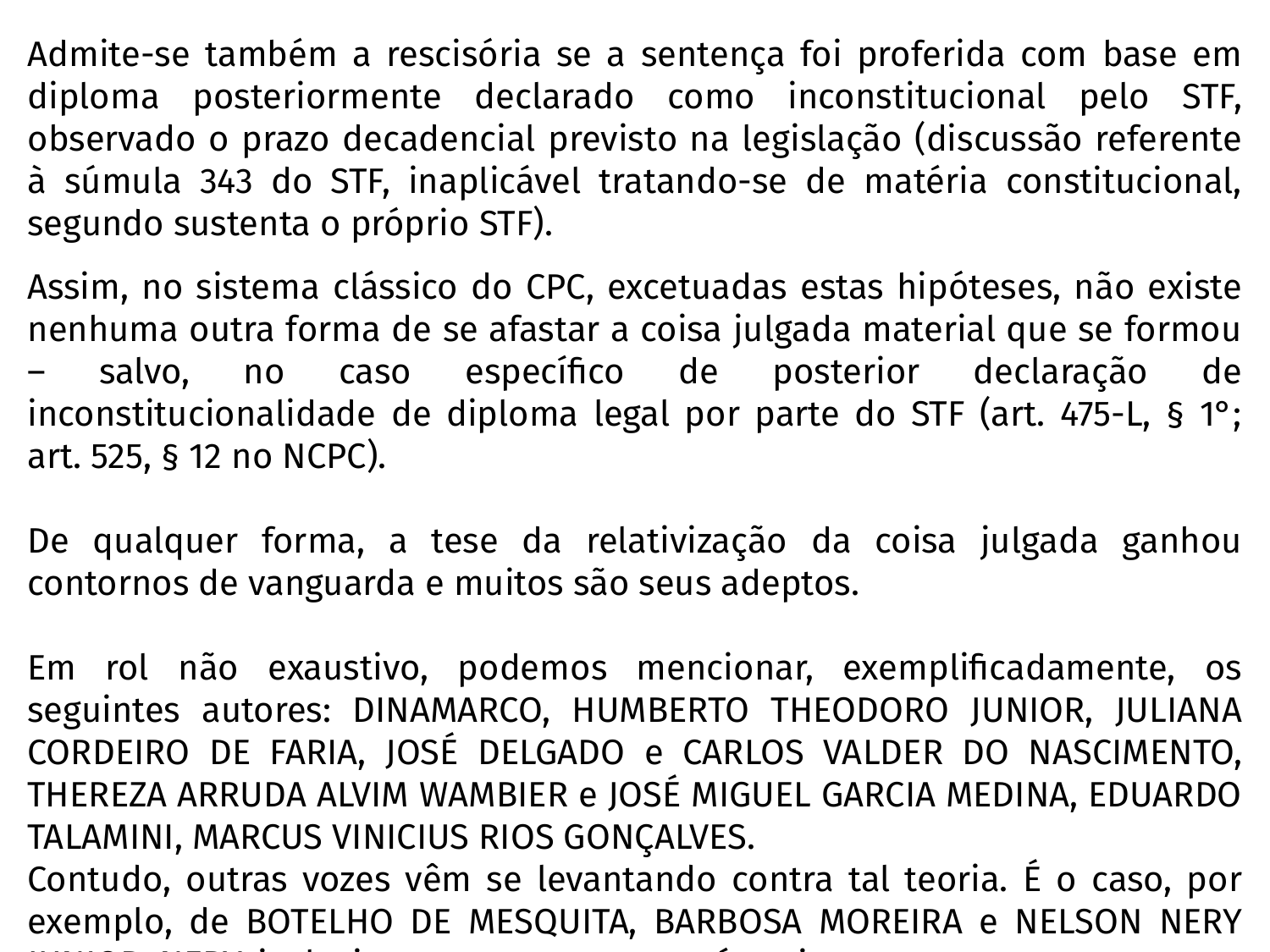

Admite-se também a rescisória se a sentença foi proferida com base em diploma posteriormente declarado como inconstitucional pelo STF, observado o prazo decadencial previsto na legislação (discussão referente à súmula 343 do STF, inaplicável tratando-se de matéria constitucional, segundo sustenta o próprio STF).

Assim, no sistema clássico do CPC, excetuadas estas hipóteses, não existe nenhuma outra forma de se afastar a coisa julgada material que se formou – salvo, no caso específico de posterior declaração de inconstitucionalidade de diploma legal por parte do STF (art. 475-L, § 1°; art. 525, § 12 no NCPC).

De qualquer forma, a tese da relativização da coisa julgada ganhou contornos de vanguarda e muitos são seus adeptos.

Em rol não exaustivo, podemos mencionar, exemplificadamente, os seguintes autores: DINAMARCO, HUMBERTO THEODORO JUNIOR, JULIANA CORDEIRO DE FARIA, JOSÉ DELGADO e CARLOS VALDER DO NASCIMENTO, THEREZA ARRUDA ALVIM WAMBIER e JOSÉ MIGUEL GARCIA MEDINA, EDUARDO TALAMINI, MARCUS VINICIUS RIOS GONÇALVES.
Contudo, outras vozes vêm se levantando contra tal teoria. É o caso, por exemplo, de BOTELHO DE MESQUITA, BARBOSA MOREIRA e NELSON NERY JUNIOR. NERY, inclusive, aponta que a tese é nazista.